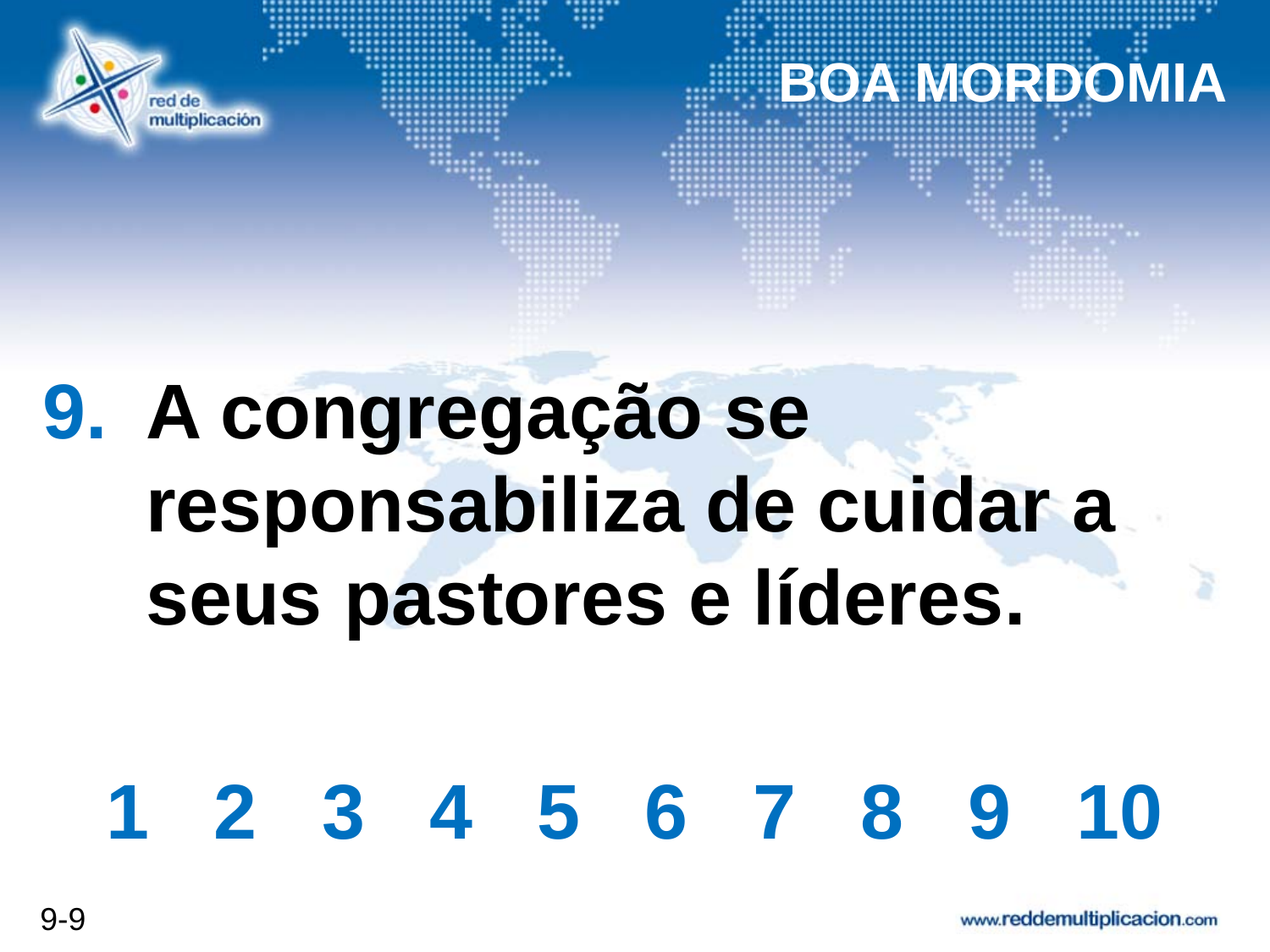

BOA MORDOMIA
# A congregação se responsabiliza de cuidar a seus pastores e líderes.
1   2   3   4   5   6   7   8   9   10
9-9